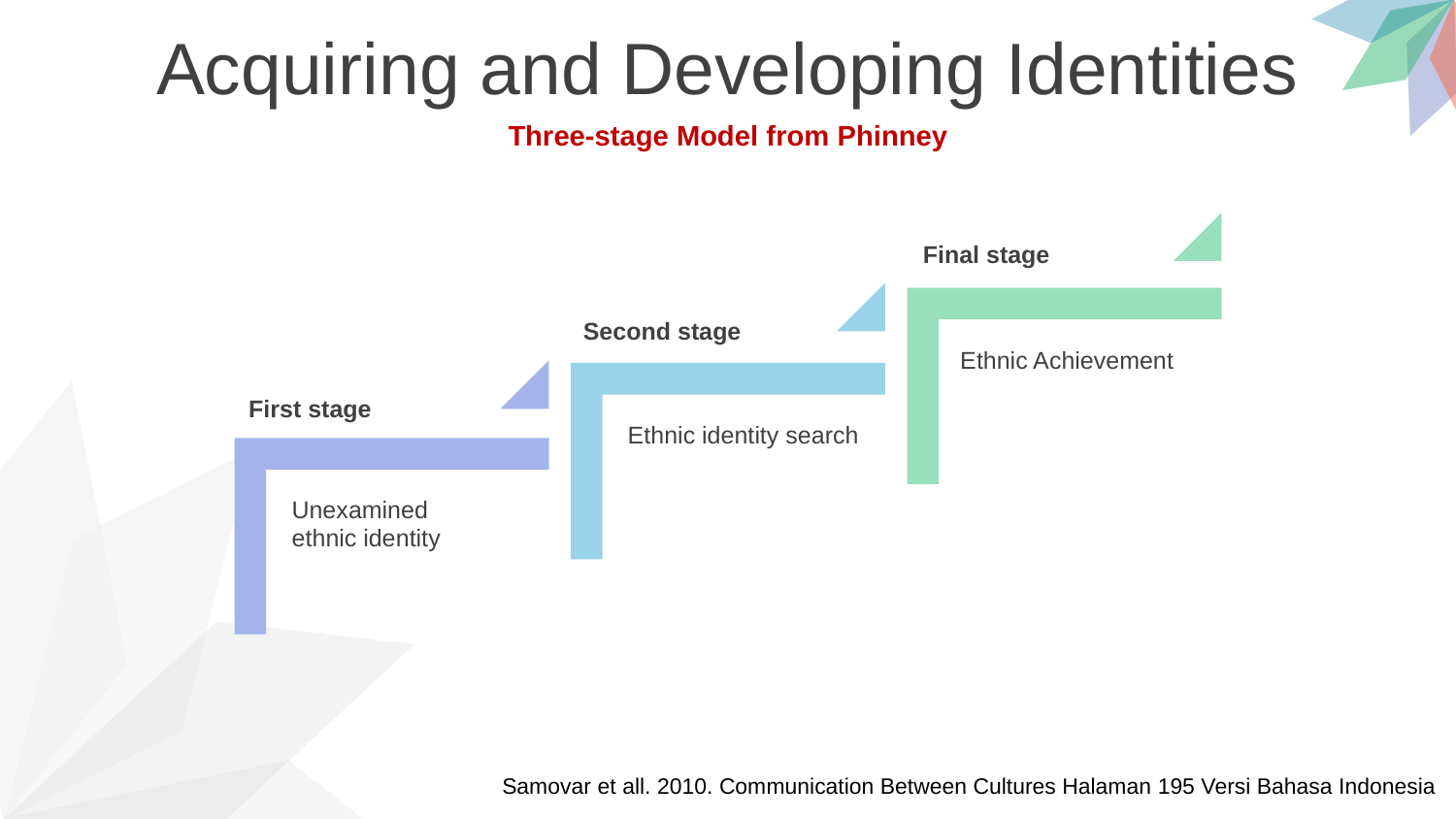

Acquiring and Developing Identities
Three-stage Model from Phinney

Final stage
Second stage
Ethnic Achievement
First stage
Ethnic identity search
Unexamined ethnic identity
Samovar et all. 2010. Communication Between Cultures Halaman 195 Versi Bahasa Indonesia